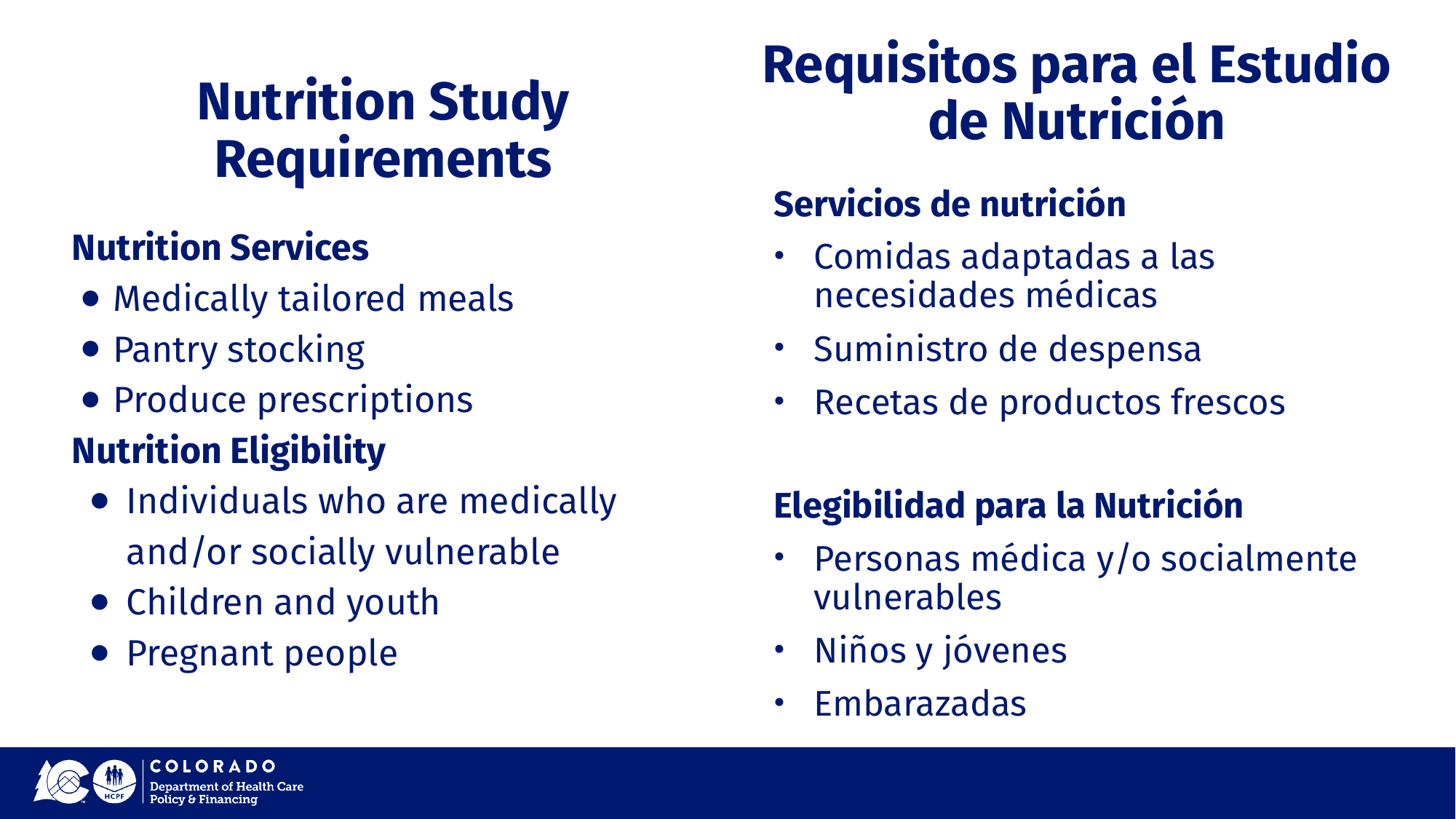

Requisitos para el Estudio de Nutrición
# Nutrition Study Requirements
Servicios de nutrición
Comidas adaptadas a las necesidades médicas
Suministro de despensa
Recetas de productos frescos

Elegibilidad para la Nutrición
Personas médica y/o socialmente vulnerables
Niños y jóvenes
Embarazadas
Nutrition Services
Medically tailored meals
Pantry stocking
Produce prescriptions
Nutrition Eligibility
Individuals who are medically and/or socially vulnerable
Children and youth
Pregnant people
23